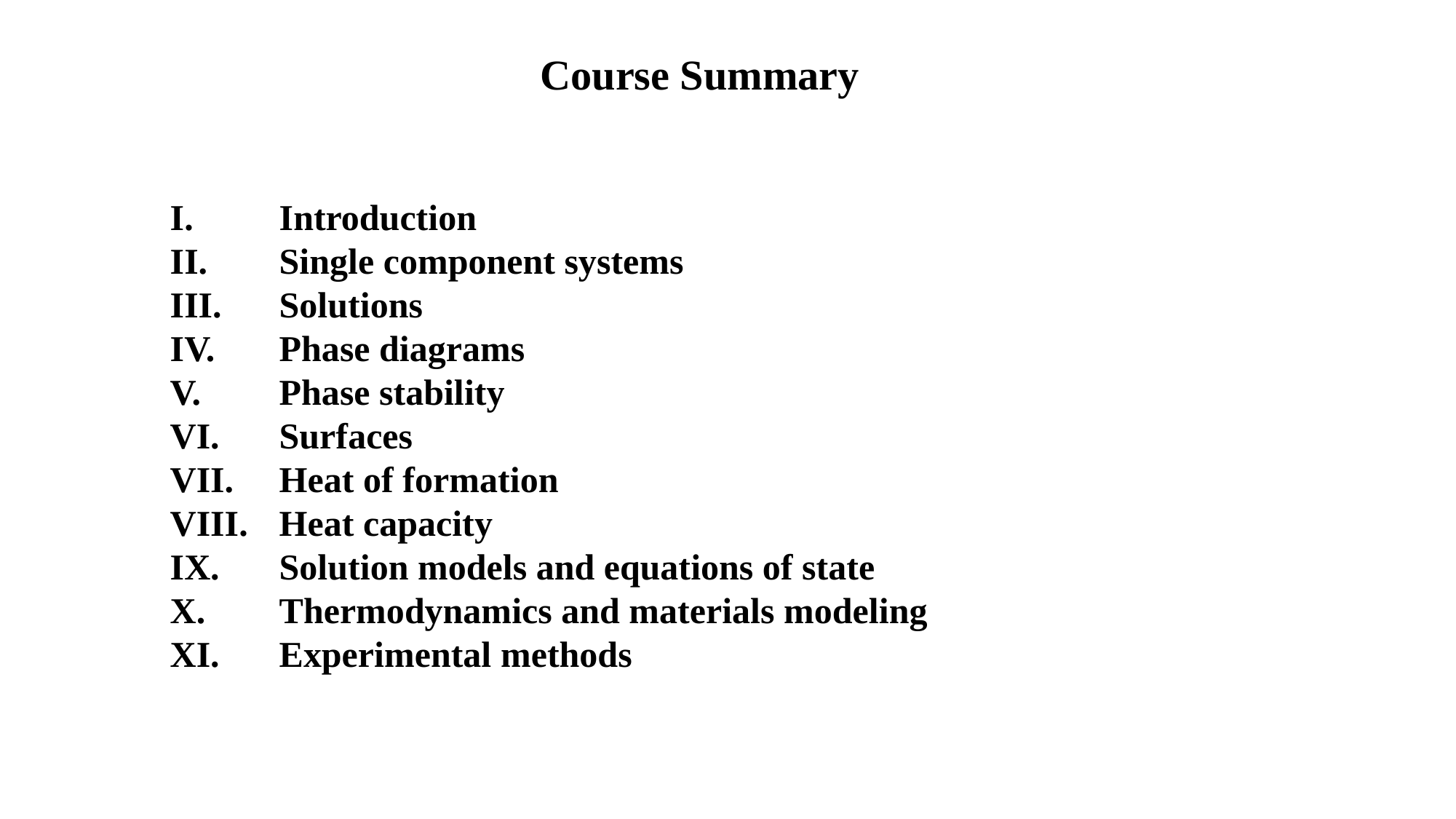

Course Summary
I. 	Introduction
II. 	Single component systems
III. 	Solutions
IV. 	Phase diagrams
V. 	Phase stability
VI. 	Surfaces
VII. 	Heat of formation
VIII. 	Heat capacity
IX. 	Solution models and equations of state
X. 	Thermodynamics and materials modeling
XI. 	Experimental methods